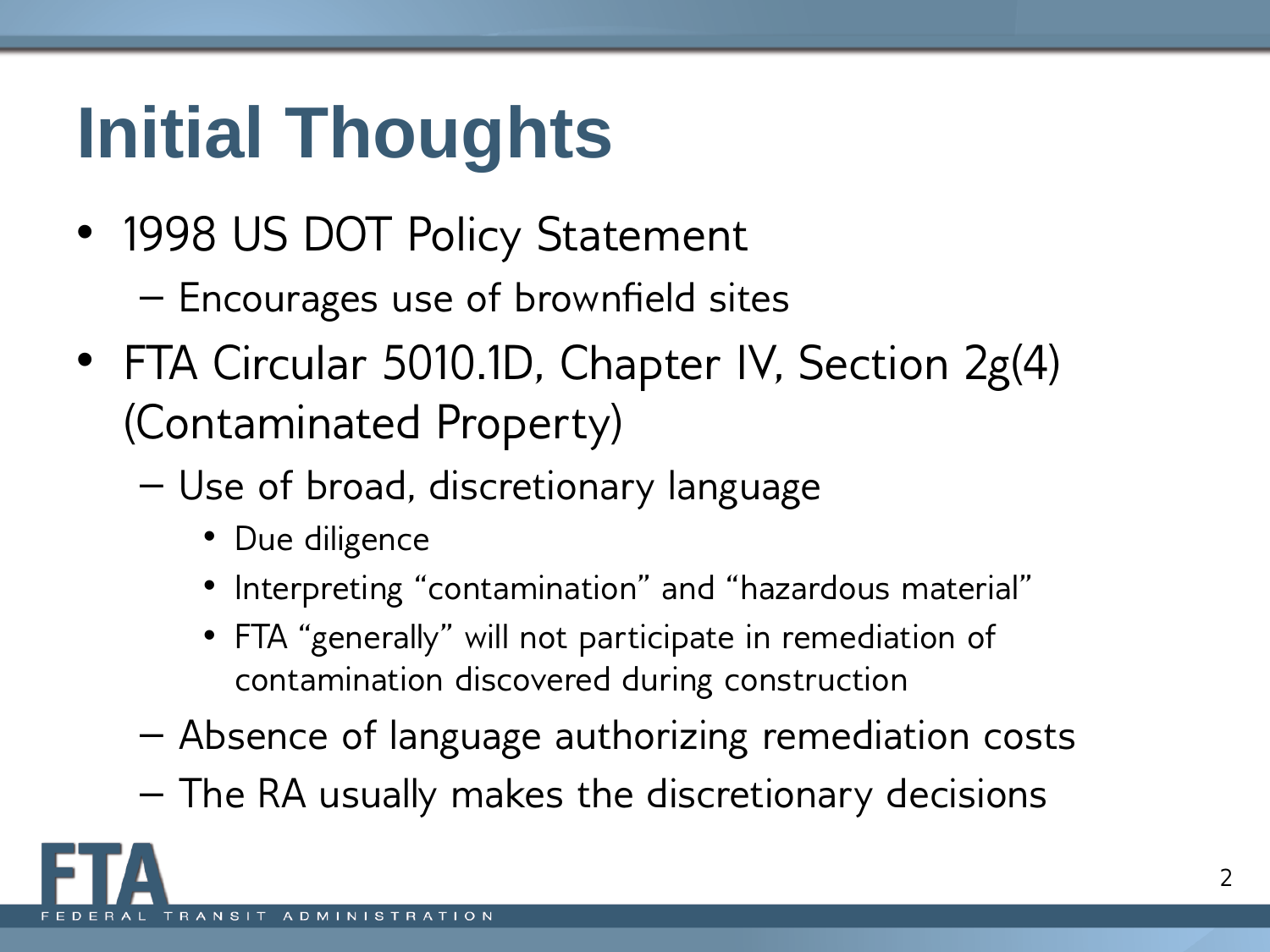

# Initial Thoughts
1998 US DOT Policy Statement
Encourages use of brownfield sites
FTA Circular 5010.1D, Chapter IV, Section 2g(4) (Contaminated Property)
Use of broad, discretionary language
Due diligence
Interpreting “contamination” and “hazardous material”
FTA “generally” will not participate in remediation of contamination discovered during construction
Absence of language authorizing remediation costs
The RA usually makes the discretionary decisions